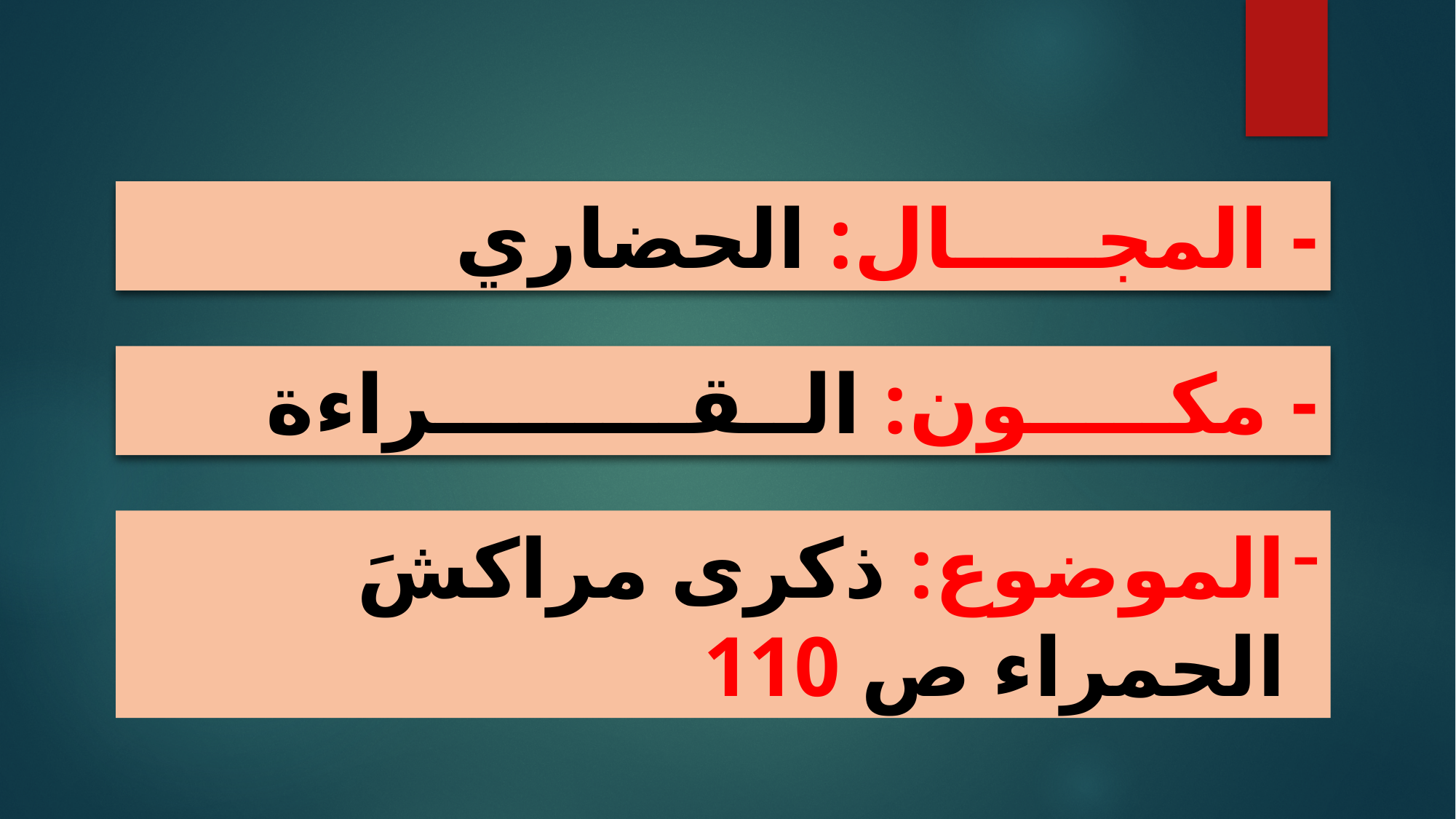

- المجـــــال: الحضاري
- مكـــــون: الــقـــــــــراءة
الموضوع: ذكرى مراكشَ الحمراء ص 110